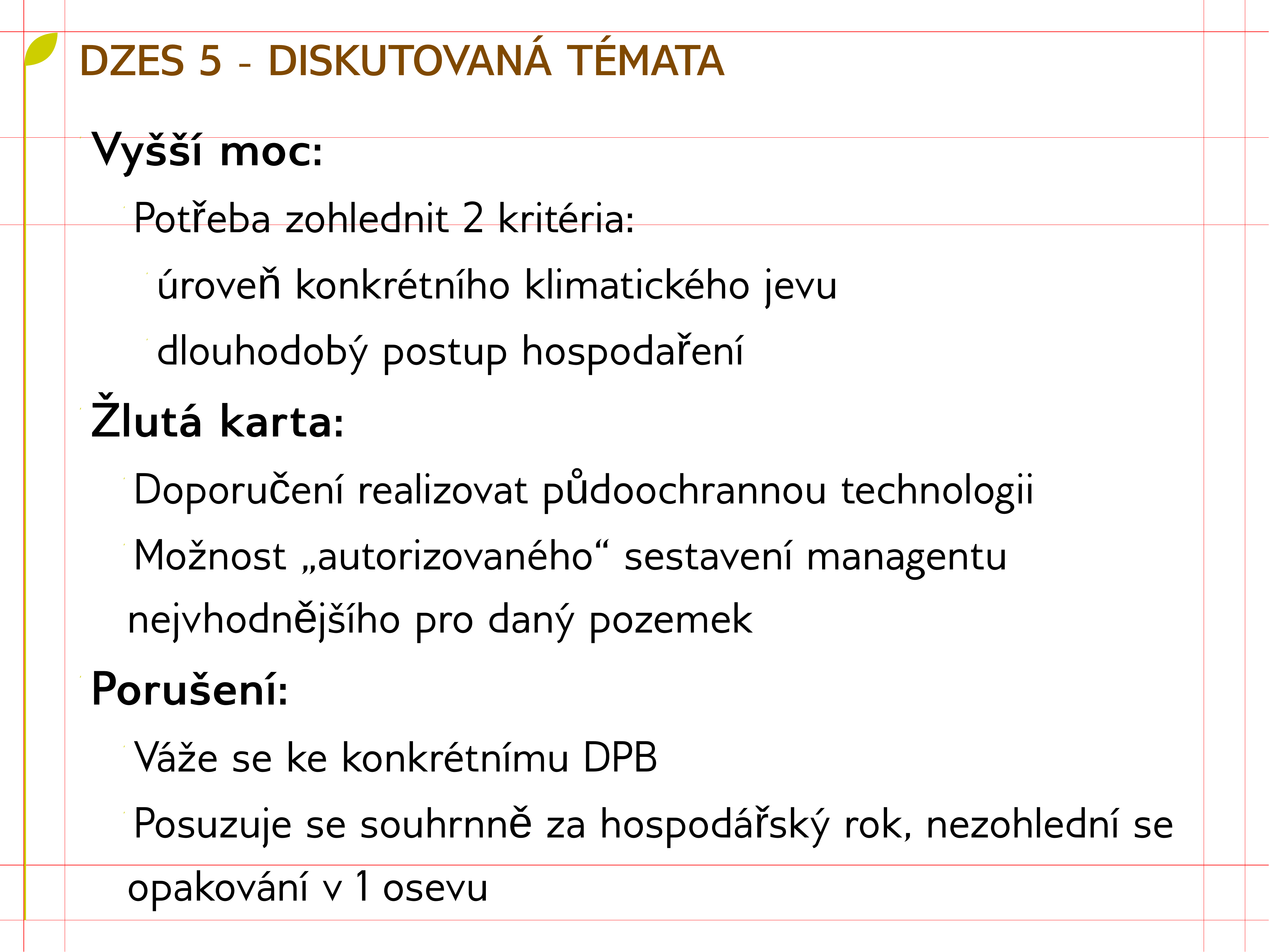

# Dzes 5 - diskutovaná témata
Vyšší moc:
Potřeba zohlednit 2 kritéria:
úroveň konkrétního klimatického jevu
dlouhodobý postup hospodaření
Žlutá karta:
Doporučení realizovat půdoochrannou technologii
Možnost „autorizovaného“ sestavení managentu nejvhodnějšího pro daný pozemek
Porušení:
Váže se ke konkrétnímu DPB
Posuzuje se souhrnně za hospodářský rok, nezohlední se opakování v 1 osevu